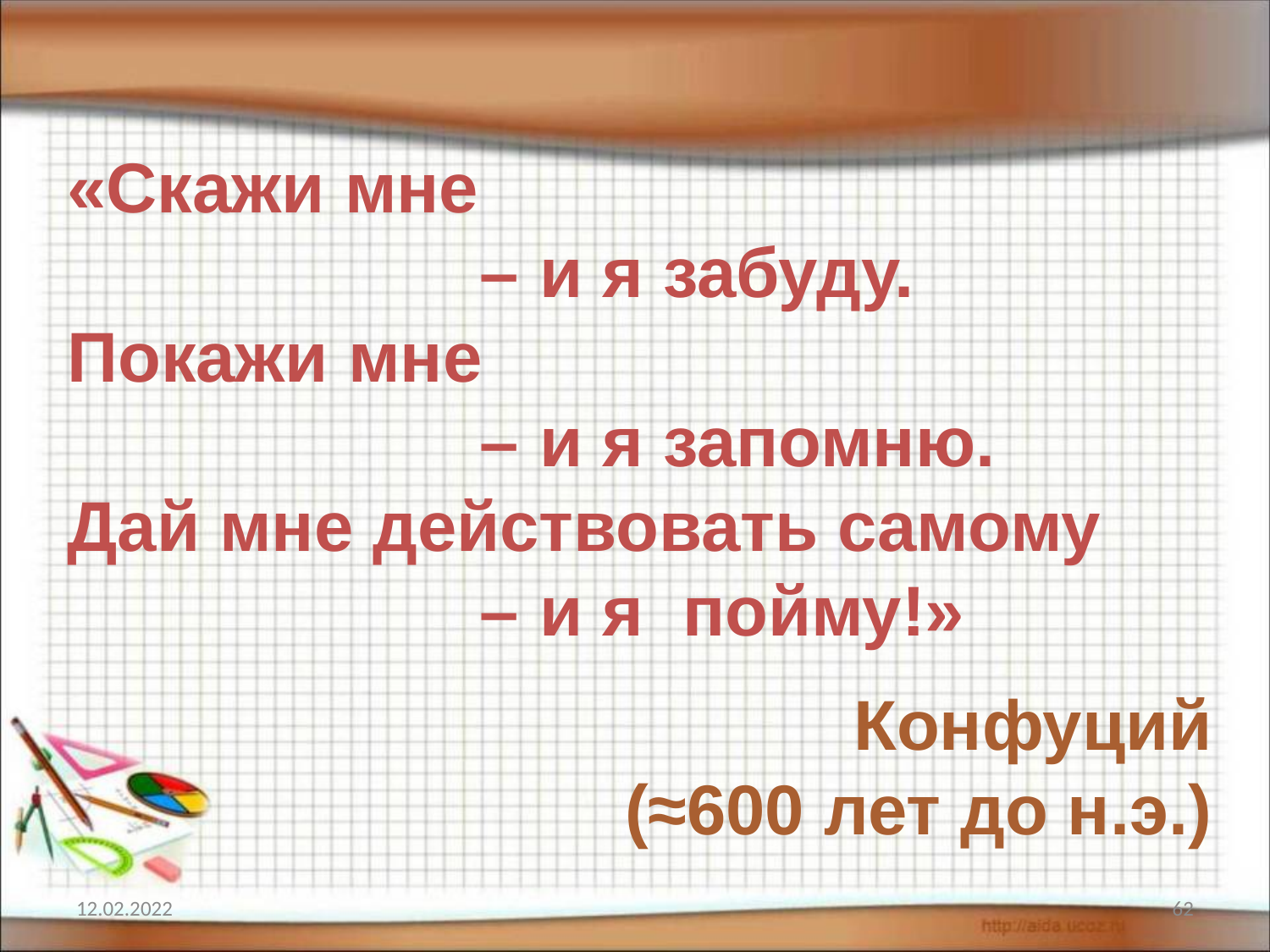

«Скажи мне
                     – и я забуду.
Покажи мне
                     – и я запомню.
Дай мне действовать самому
                     – и я  пойму!»

 Конфуций
(≈600 лет до н.э.)

12.02.2022
62